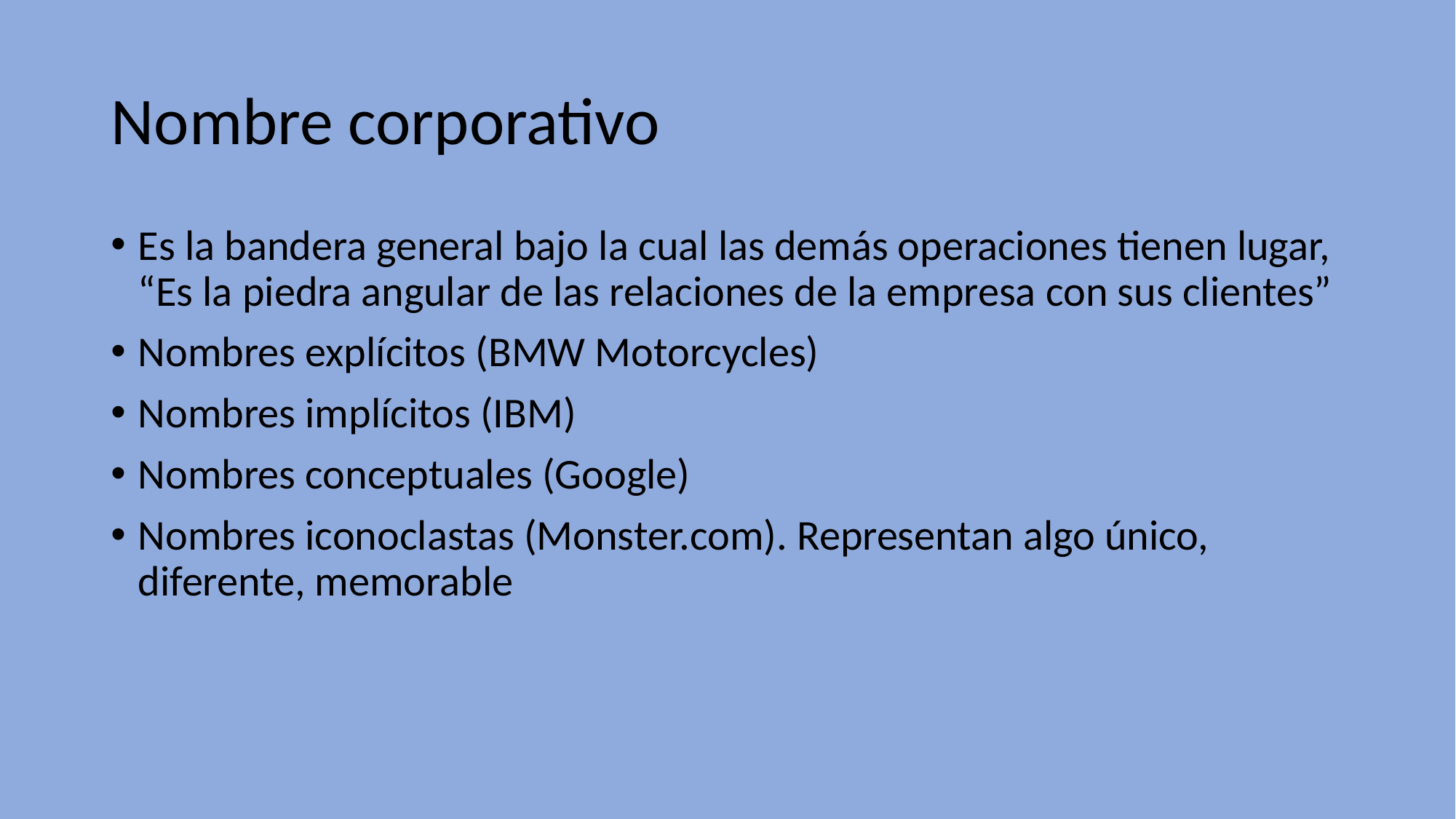

# Nombre corporativo
Es la bandera general bajo la cual las demás operaciones tienen lugar, “Es la piedra angular de las relaciones de la empresa con sus clientes”
Nombres explícitos (BMW Motorcycles)
Nombres implícitos (IBM)
Nombres conceptuales (Google)
Nombres iconoclastas (Monster.com). Representan algo único, diferente, memorable